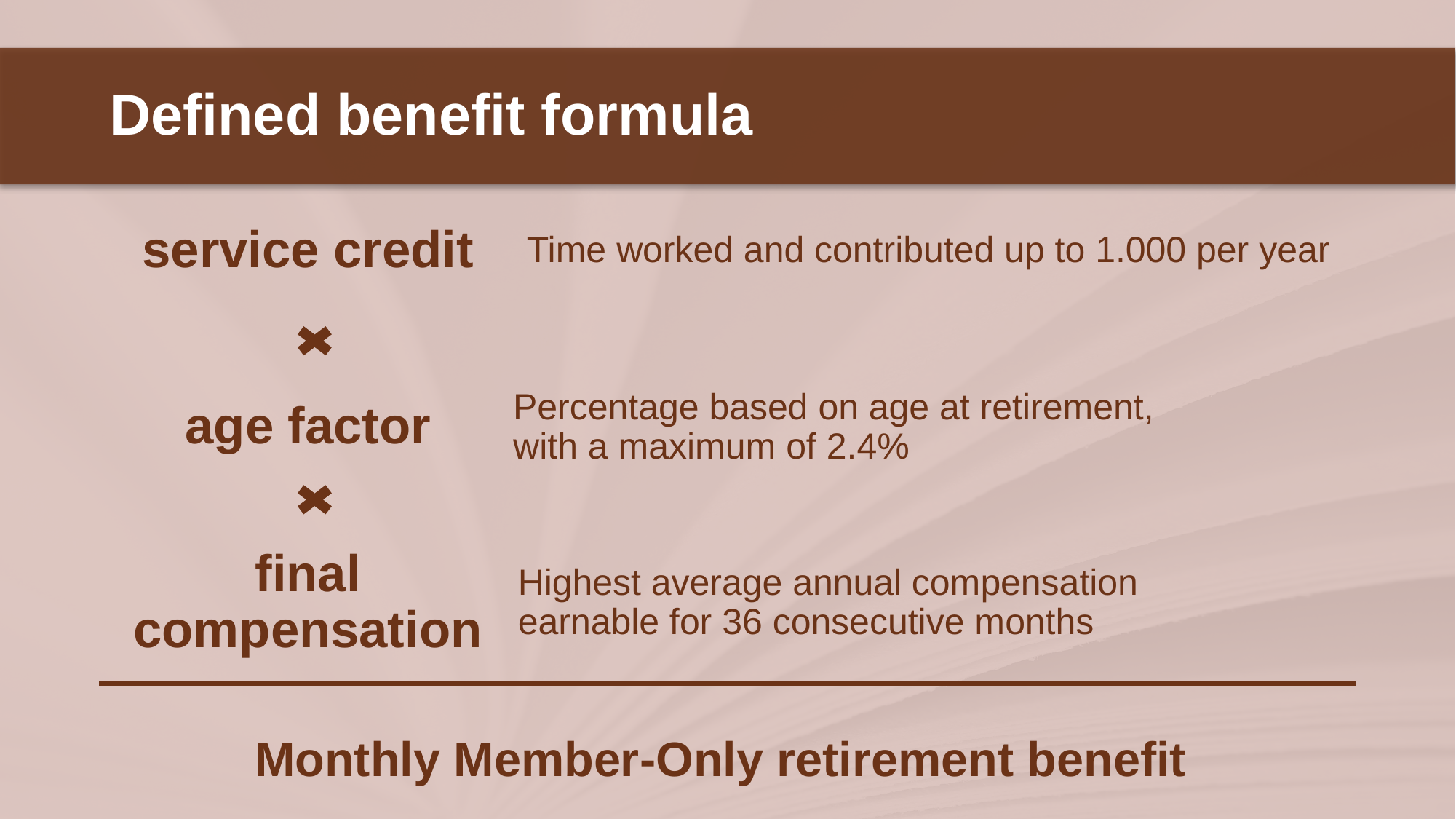

Defined benefit formula
service credit
Time worked and contributed up to 1.000 per year

age factor
Percentage based on age at retirement, with a maximum of 2.4%

final compensation
Highest average annual compensation earnable for 36 consecutive months

Monthly Member-Only retirement benefit